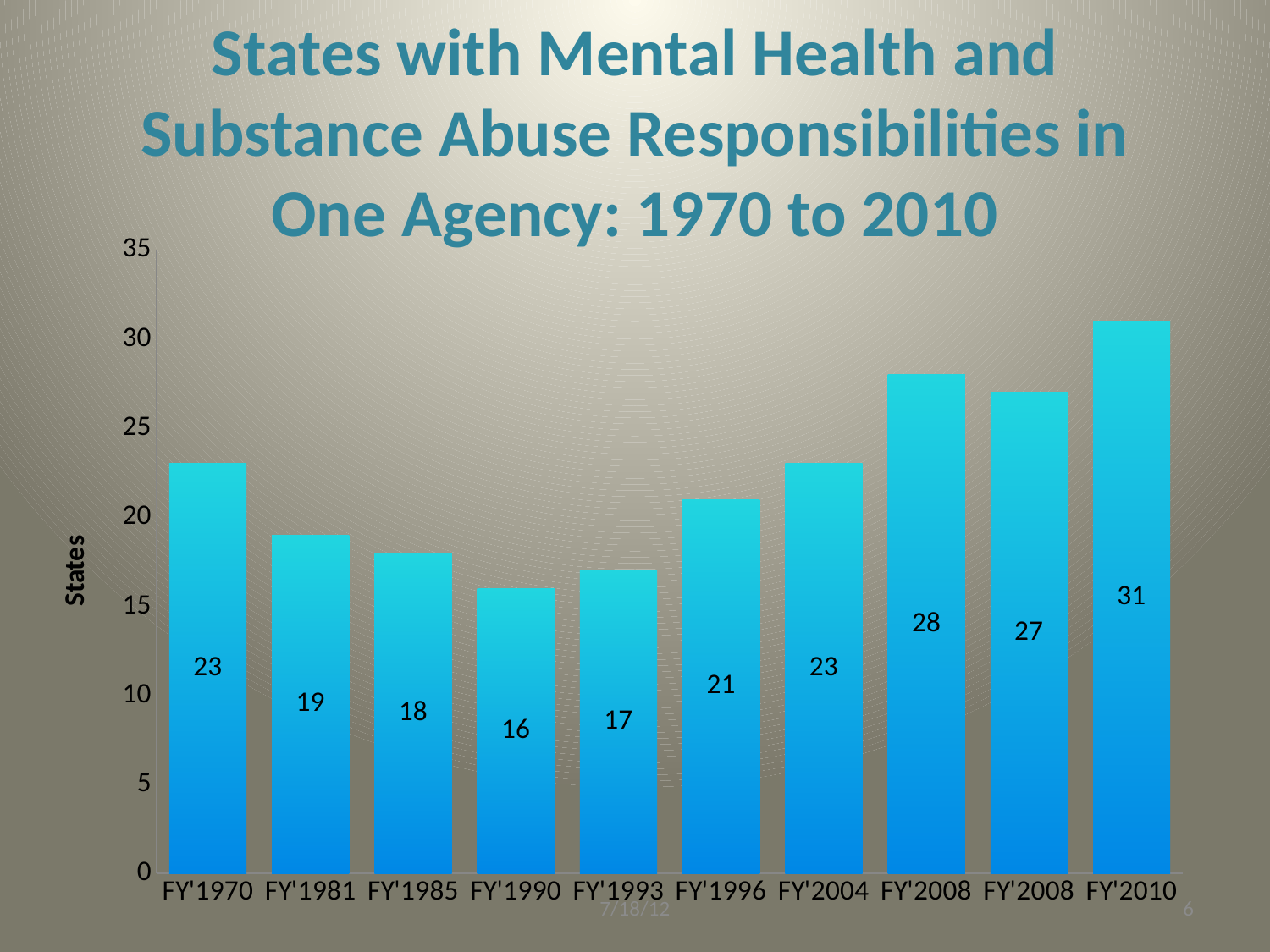

# States with Mental Health and Substance Abuse Responsibilities in One Agency: 1970 to 2010

### Chart

| Category |  |
|---|---|
| FY'1970 | 23.0 |
| FY'1981 | 19.0 |
| FY'1985 | 18.0 |
| FY'1990 | 16.0 |
| FY'1993 | 17.0 |
| FY'1996 | 21.0 |
| FY'2004 | 23.0 |
| FY'2008 | 28.0 |
| FY'2008 | 27.0 |
| FY'2010 | 31.0 |
7/18/12
6